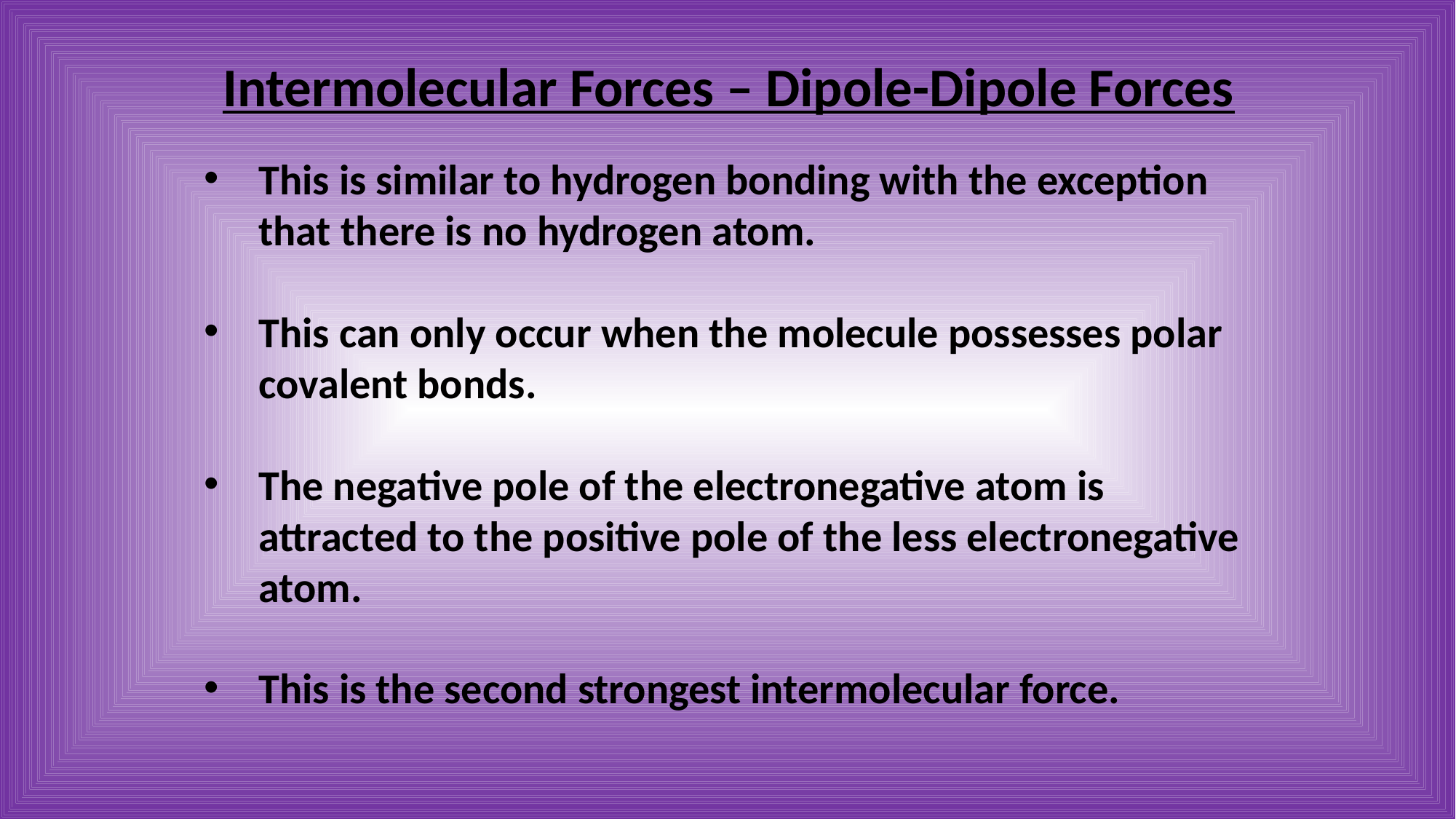

Intermolecular Forces – Dipole-Dipole Forces
This is similar to hydrogen bonding with the exception that there is no hydrogen atom.

This can only occur when the molecule possesses polar covalent bonds.

The negative pole of the electronegative atom is attracted to the positive pole of the less electronegative atom.

This is the second strongest intermolecular force.